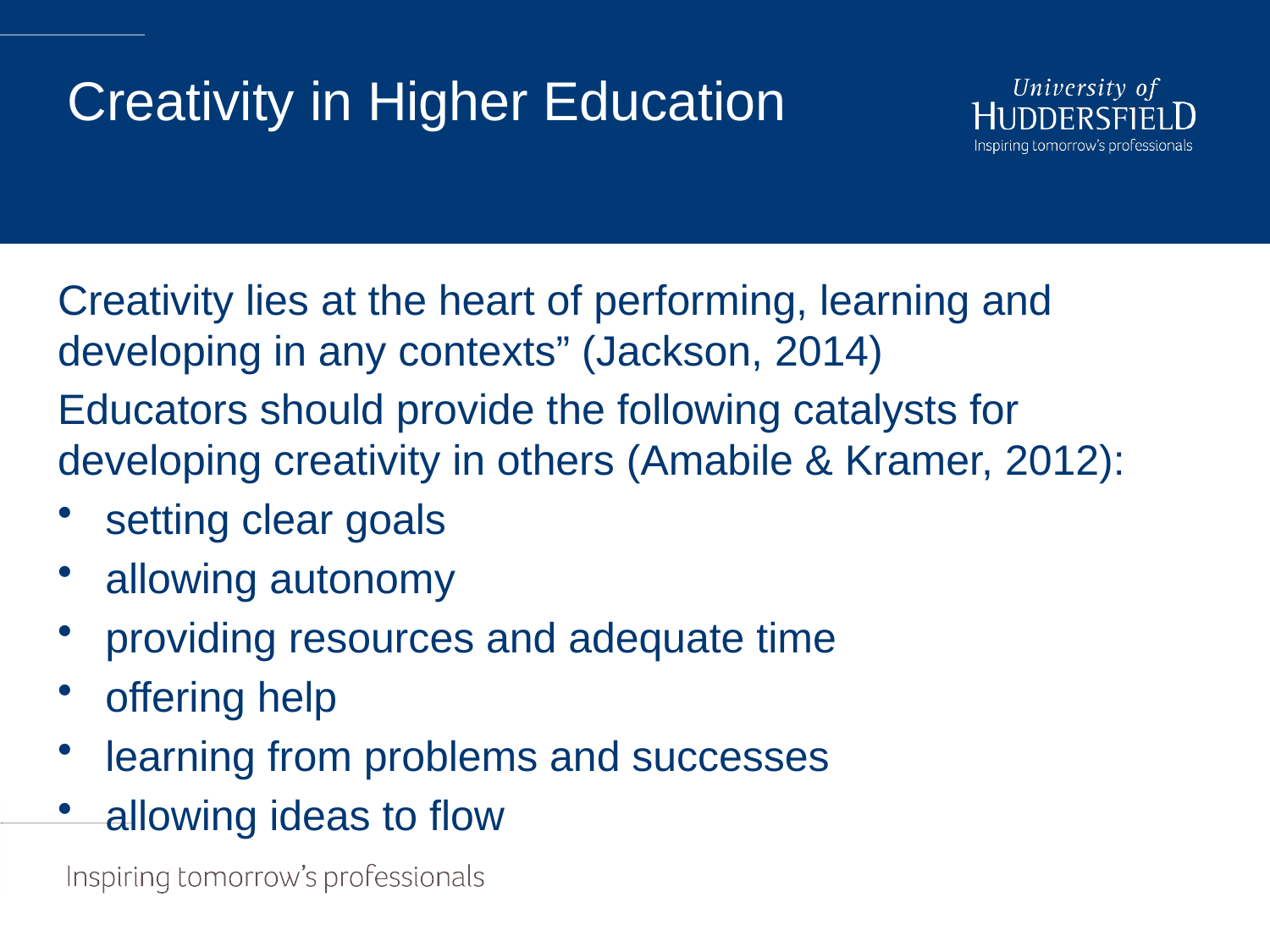

# Creativity in Higher Education

Creativity lies at the heart of performing, learning and developing in any contexts” (Jackson, 2014)
Educators should provide the following catalysts for developing creativity in others (Amabile & Kramer, 2012):
setting clear goals
allowing autonomy
providing resources and adequate time
offering help
learning from problems and successes
allowing ideas to flow